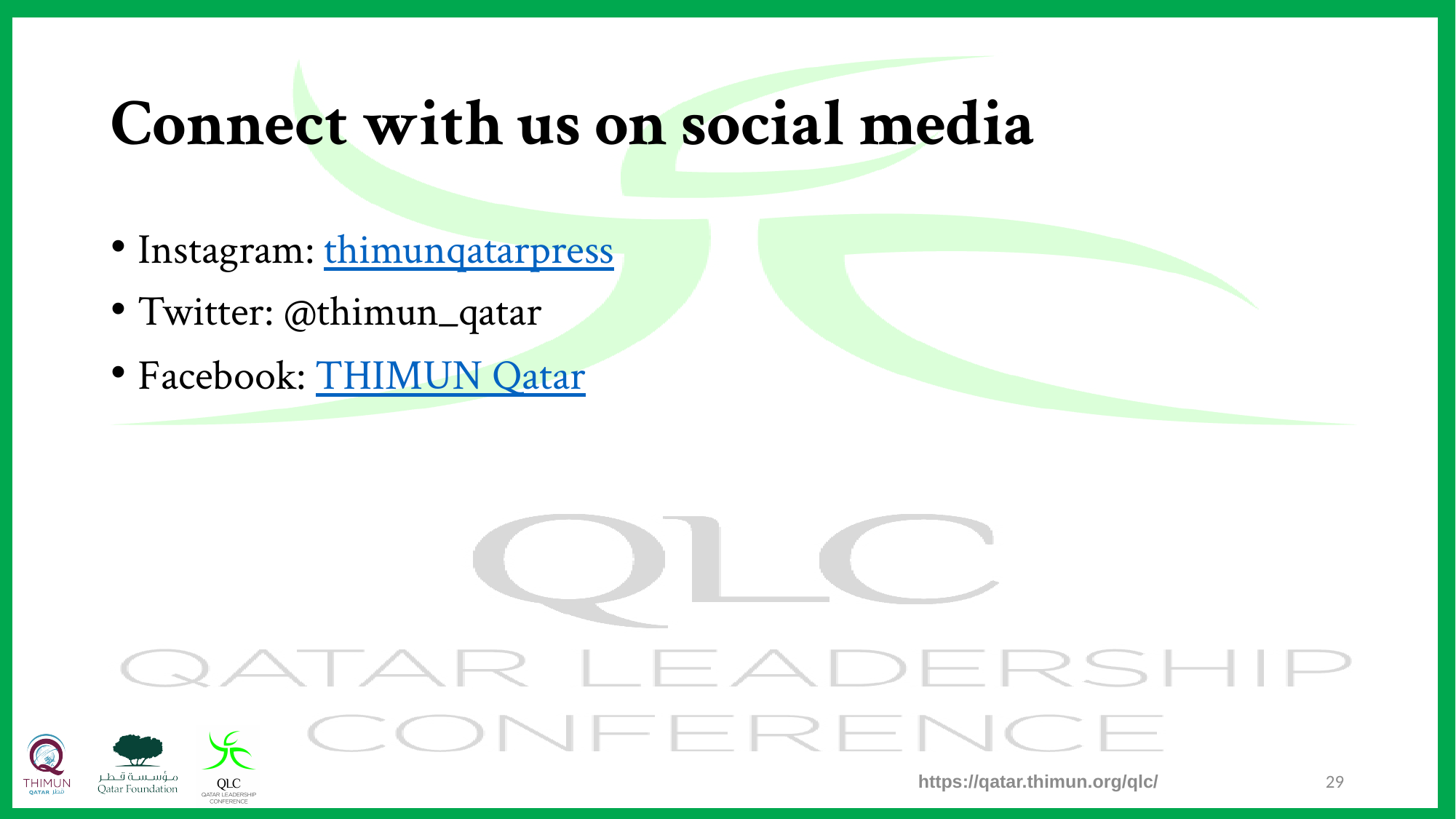

# Connect with us on social media
Instagram: thimunqatarpress
Twitter: @thimun_qatar
Facebook: THIMUN Qatar
https://qatar.thimun.org/qlc/
29